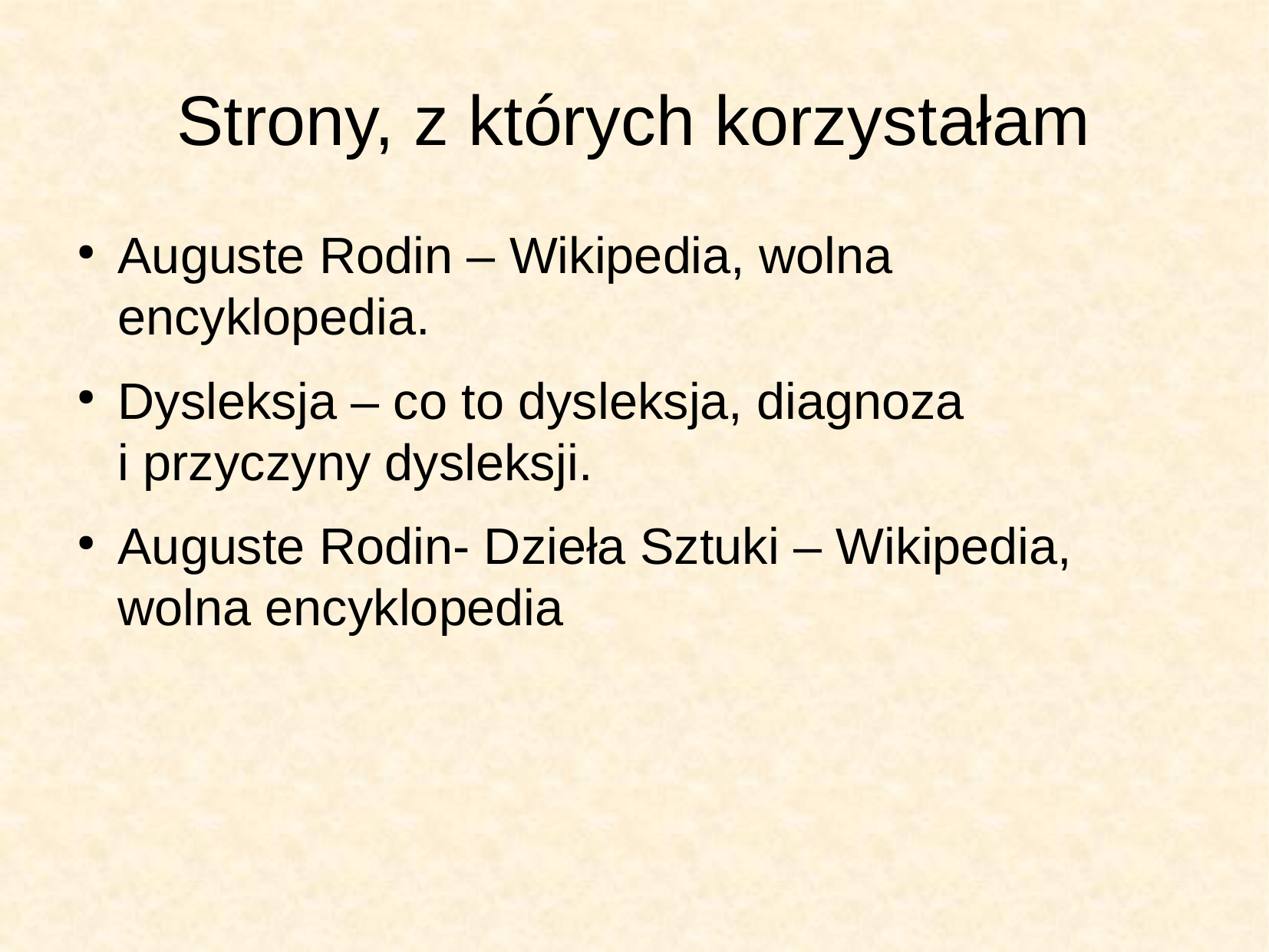

Strony, z których korzystałam
Auguste Rodin – Wikipedia, wolna encyklopedia.
Dysleksja – co to dysleksja, diagnoza                 i przyczyny dysleksji.
Auguste Rodin- Dzieła Sztuki – Wikipedia, wolna encyklopedia